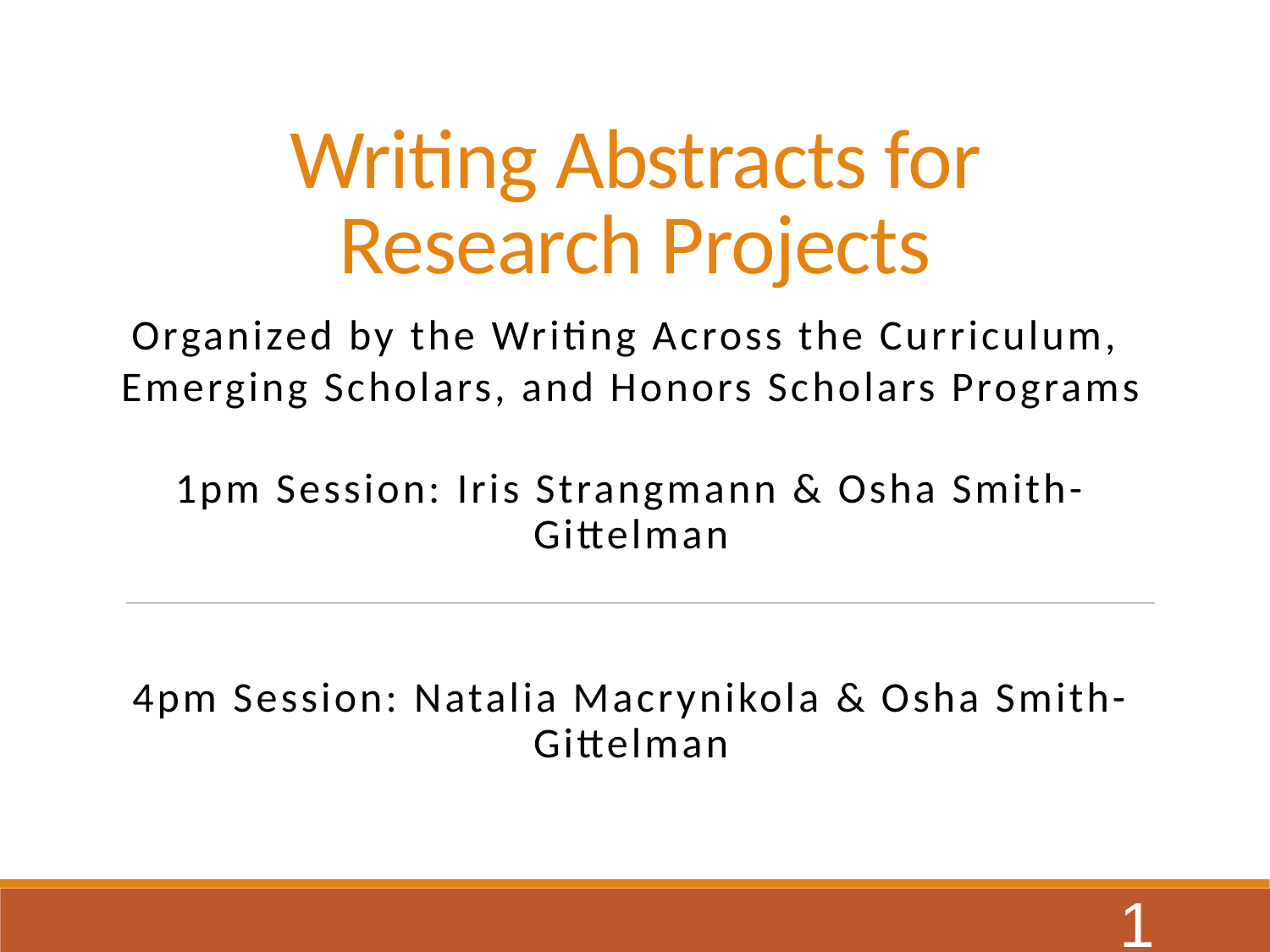

# Writing Abstracts for Research Projects
Organized by the Writing Across the Curriculum,
Emerging Scholars, and Honors Scholars Programs

1pm Session: Iris Strangmann & Osha Smith-Gittelman

4pm Session: Natalia Macrynikola & Osha Smith-Gittelman

1